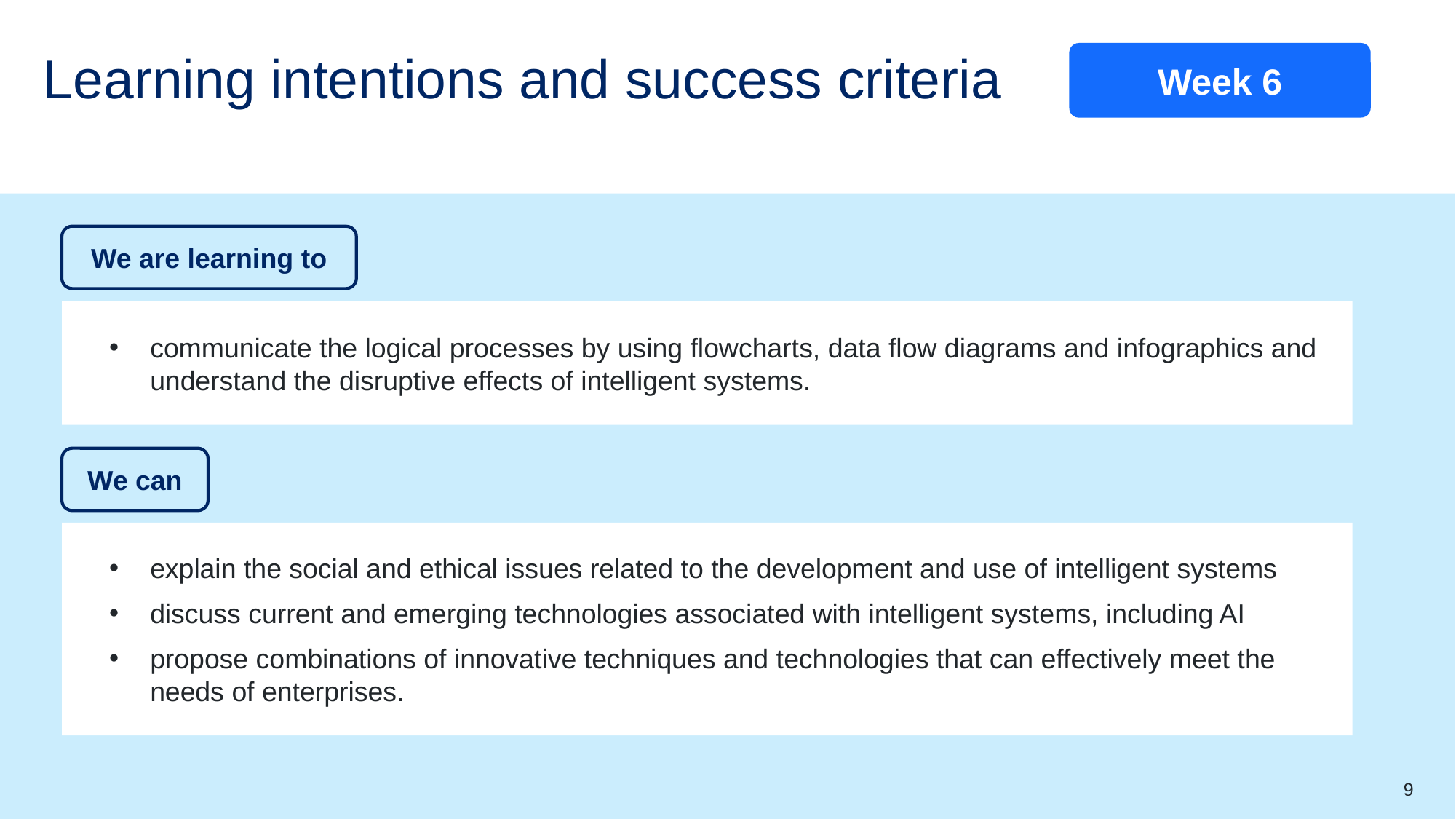

Week 6
# Learning intentions and success criteria
We are learning to
communicate the logical processes by using flowcharts, data flow diagrams and infographics and understand the disruptive effects of intelligent systems.
We can
explain the social and ethical issues related to the development and use of intelligent systems
discuss current and emerging technologies associated with intelligent systems, including AI
propose combinations of innovative techniques and technologies that can effectively meet the needs of enterprises.
9